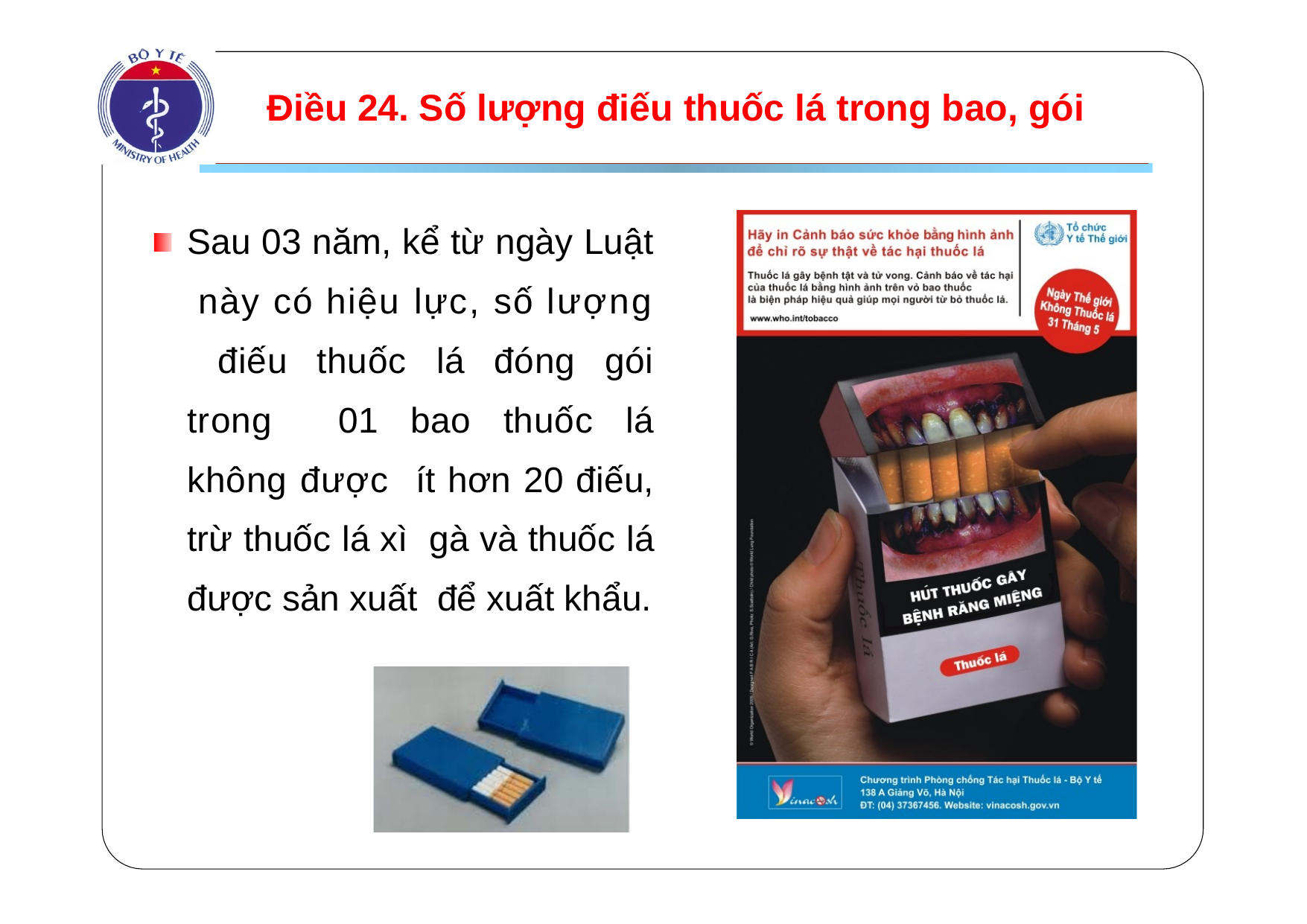

# Điều 24. Số lượng điếu thuốc lá trong bao, gói
Sau 03 năm, kể từ ngày Luật  này có hiệu lực, số lượng  điếu thuốc lá đóng gói trong  01 bao thuốc lá không được  ít hơn 20 điếu, trừ thuốc lá xì  gà và thuốc lá được sản xuất  để xuất khẩu.